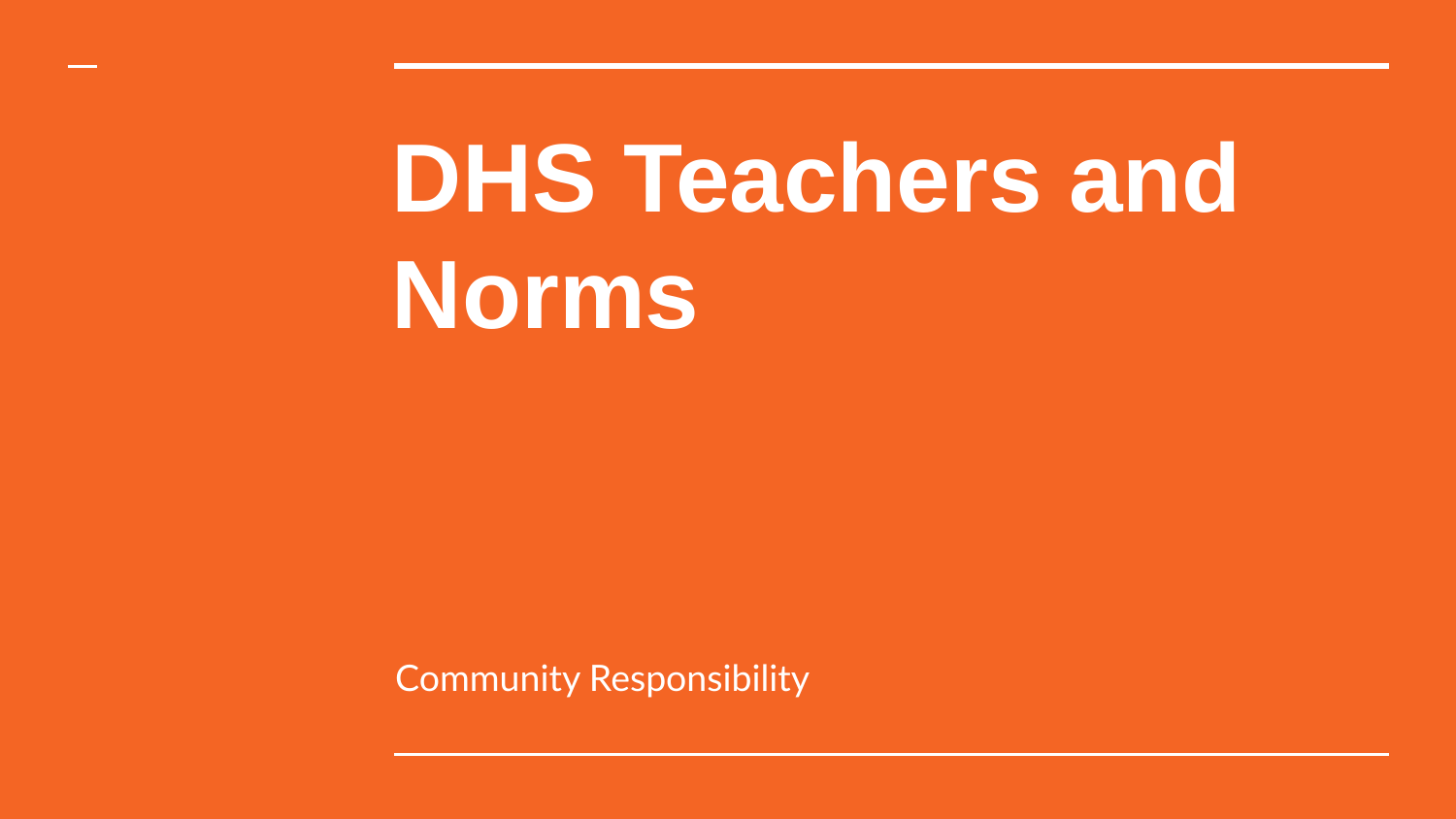

# DHS Teachers and Norms
Community Responsibility